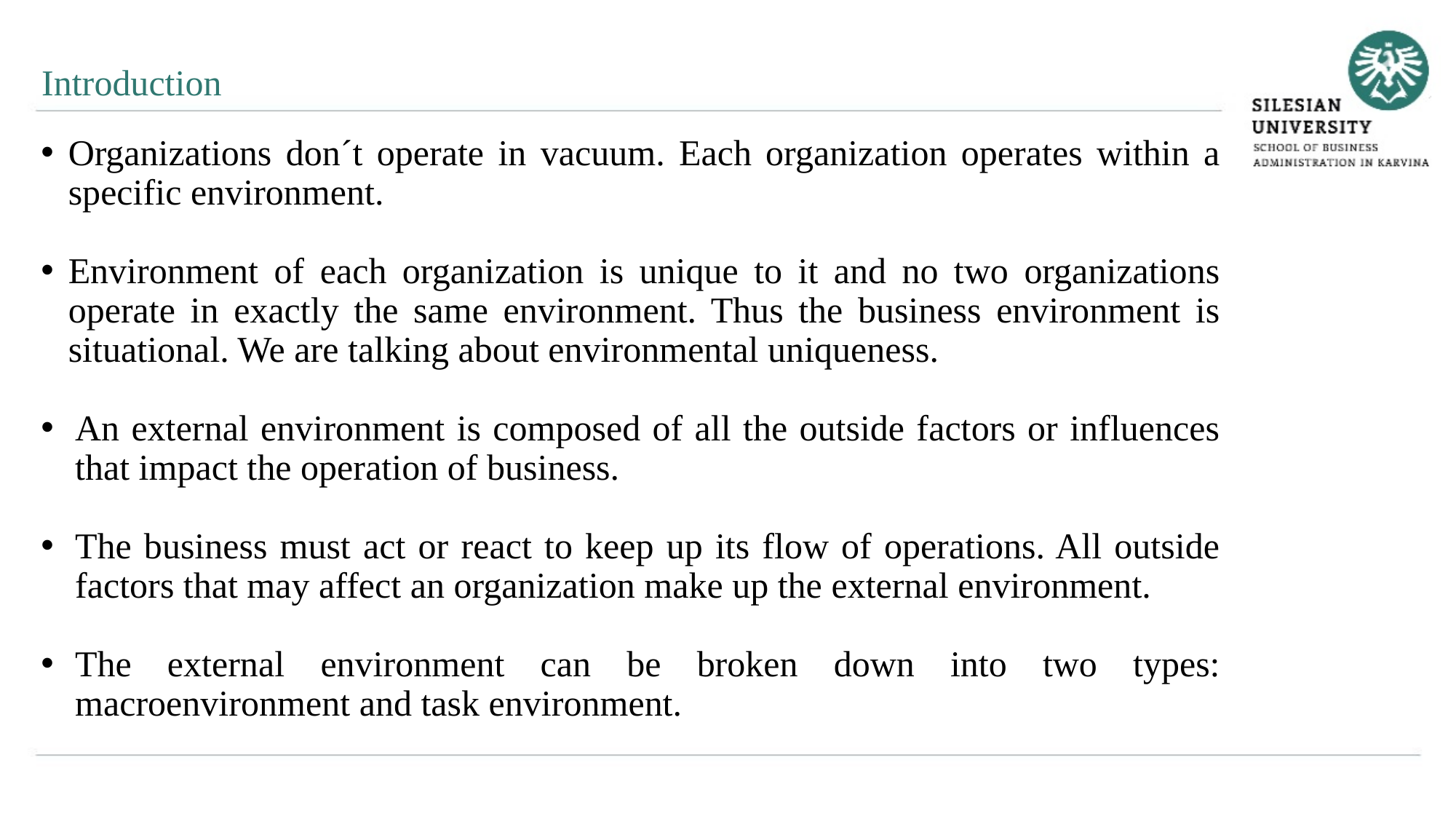

Introduction
Organizations don´t operate in vacuum. Each organization operates within a specific environment.

Environment of each organization is unique to it and no two organizations operate in exactly the same environment. Thus the business environment is situational. We are talking about environmental uniqueness.

An external environment is composed of all the outside factors or influences that impact the operation of business.

The business must act or react to keep up its flow of operations. All outside factors that may affect an organization make up the external environment.

The external environment can be broken down into two types: macroenvironment and task environment.